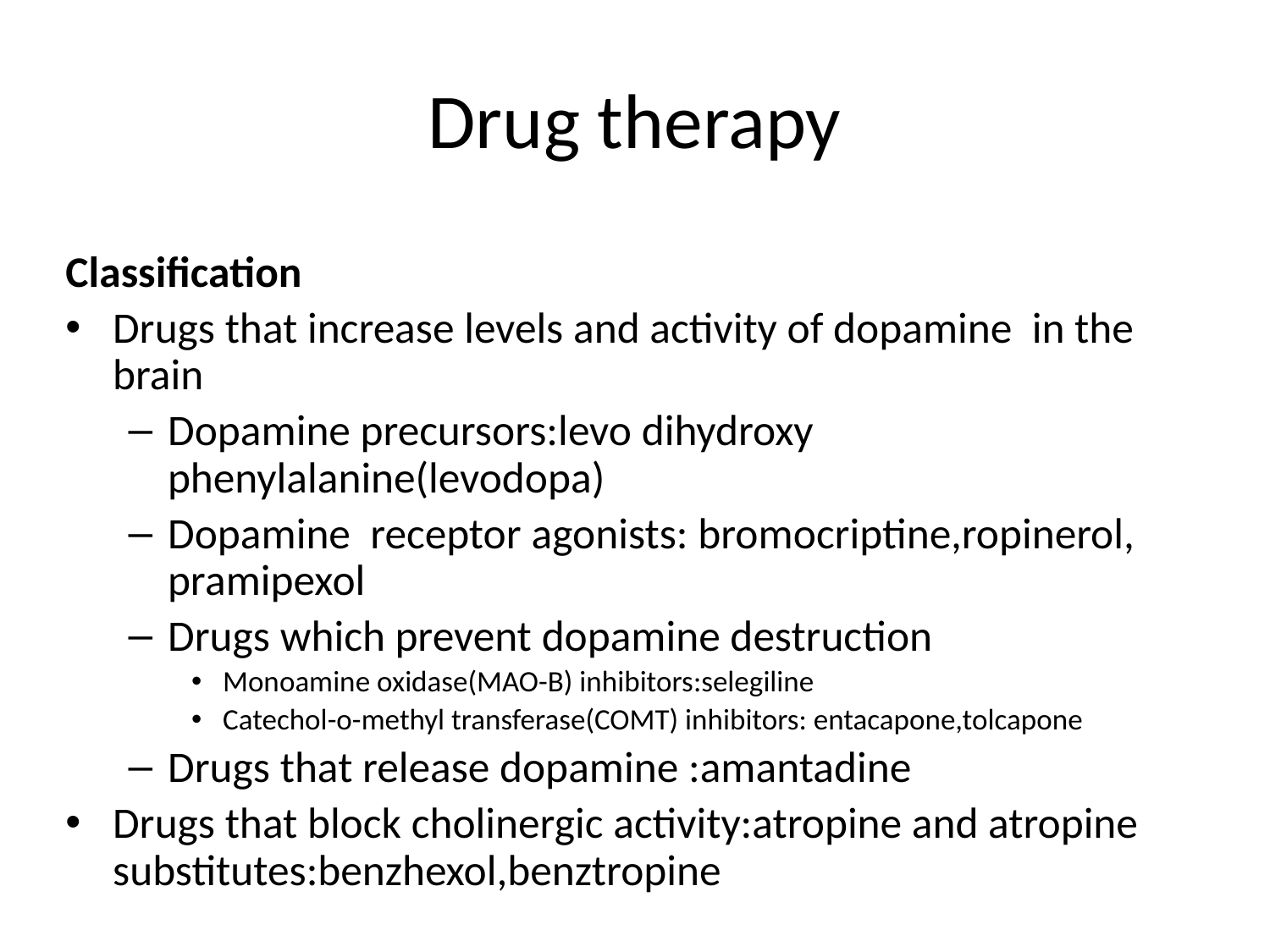

# Drug therapy
Classification
Drugs that increase levels and activity of dopamine  in the brain
Dopamine precursors:levo dihydroxy phenylalanine(levodopa)
Dopamine  receptor agonists: bromocriptine,ropinerol, pramipexol
Drugs which prevent dopamine destruction
Monoamine oxidase(MAO-B) inhibitors:selegiline
Catechol-o-methyl transferase(COMT) inhibitors: entacapone,tolcapone
Drugs that release dopamine :amantadine
Drugs that block cholinergic activity:atropine and atropine substitutes:benzhexol,benztropine